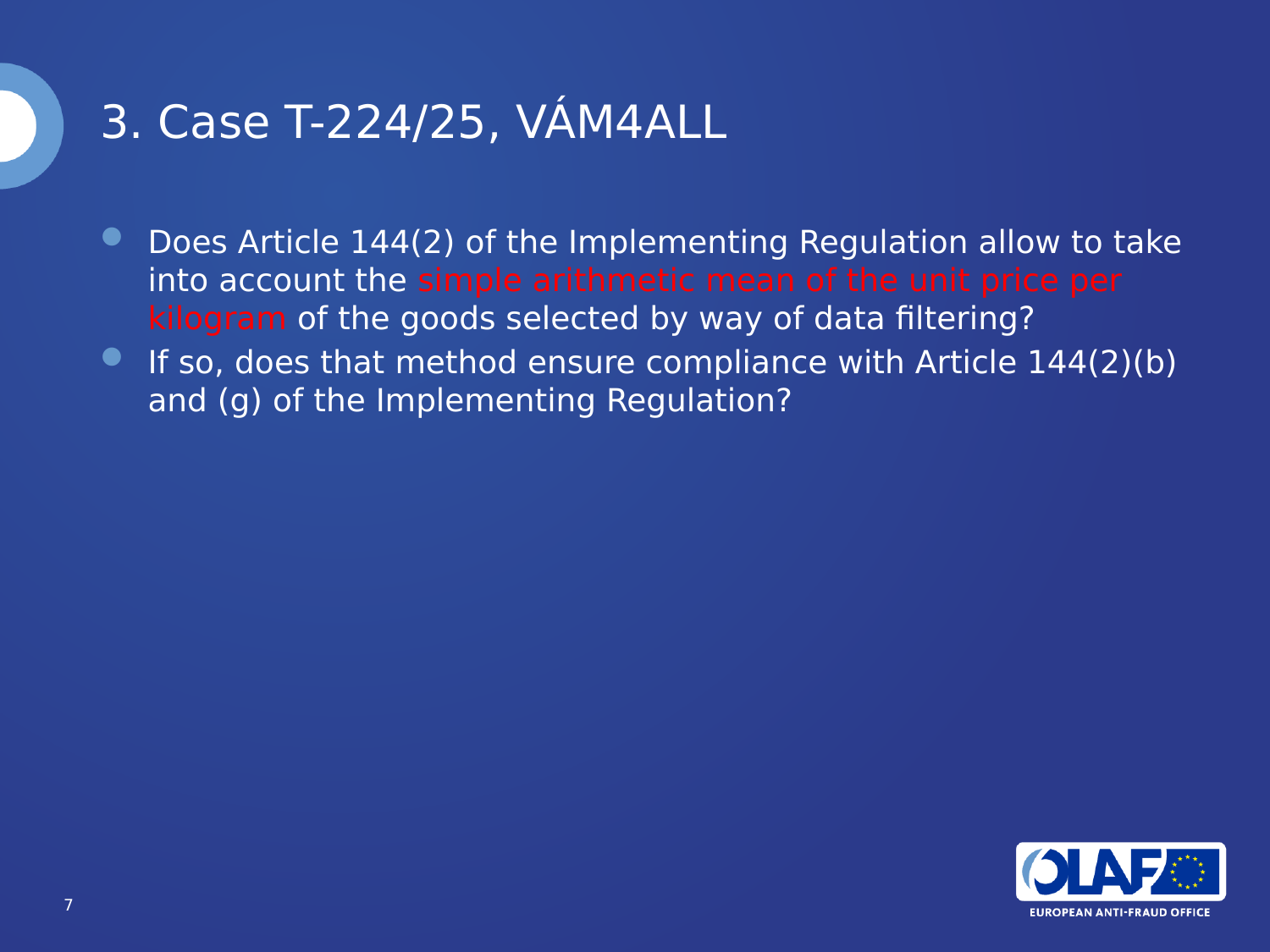

# 3. Case T-224/25, VÁM4ALL
Does Article 144(2) of the Implementing Regulation allow to take  into account the simple arithmetic mean of the unit price per kilogram of the goods selected by way of data filtering?
If so, does that method ensure compliance with Article 144(2)(b) and (g) of the Implementing Regulation?
7